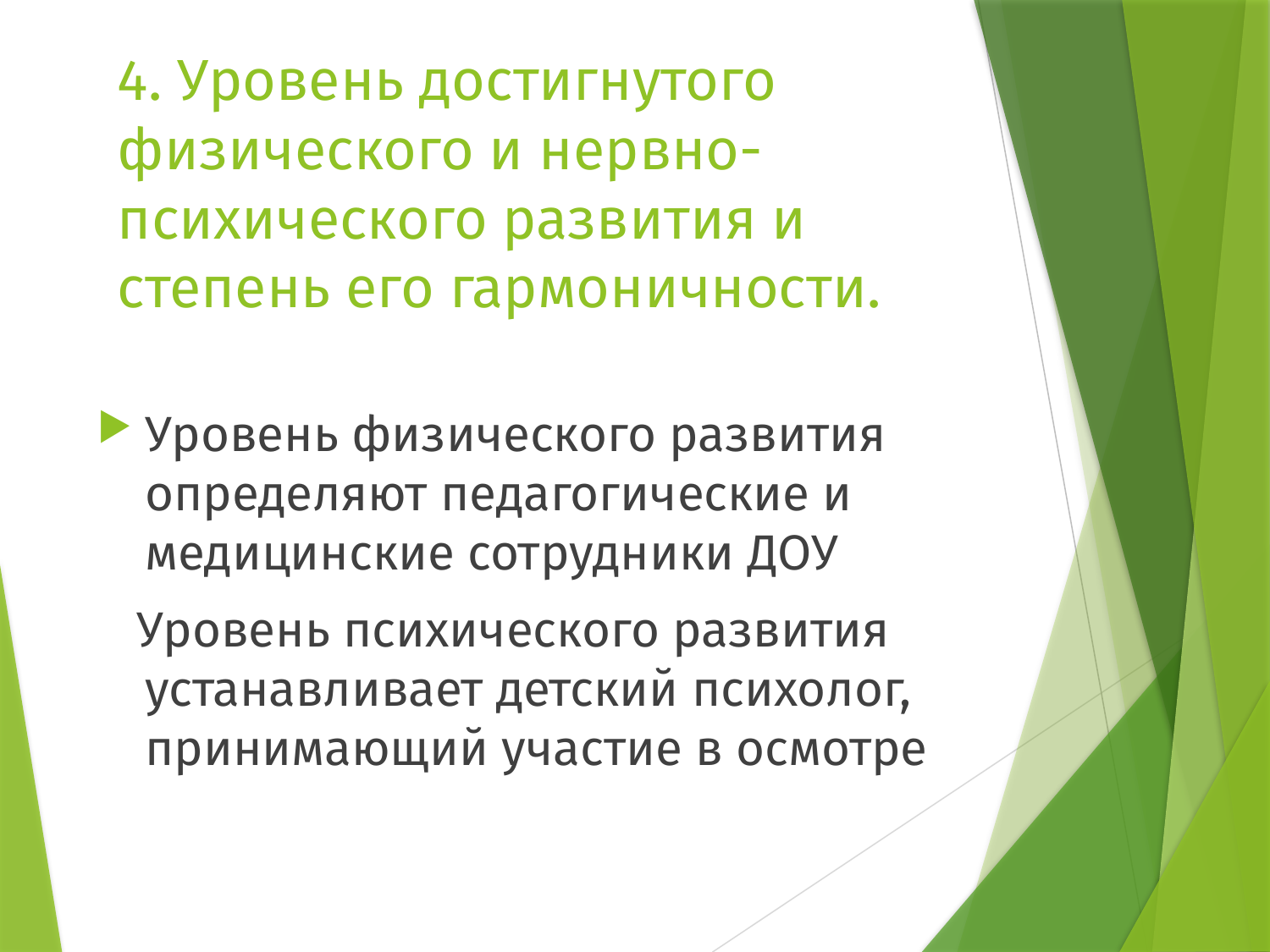

# 4. Уровень достигнутого физического и нервно-психического развития и степень его гармоничности.
Уровень физического развития определяют педагогические и медицинские сотрудники ДОУ
   Уровень психического развития устанавливает детский психолог, принимающий участие в осмотре